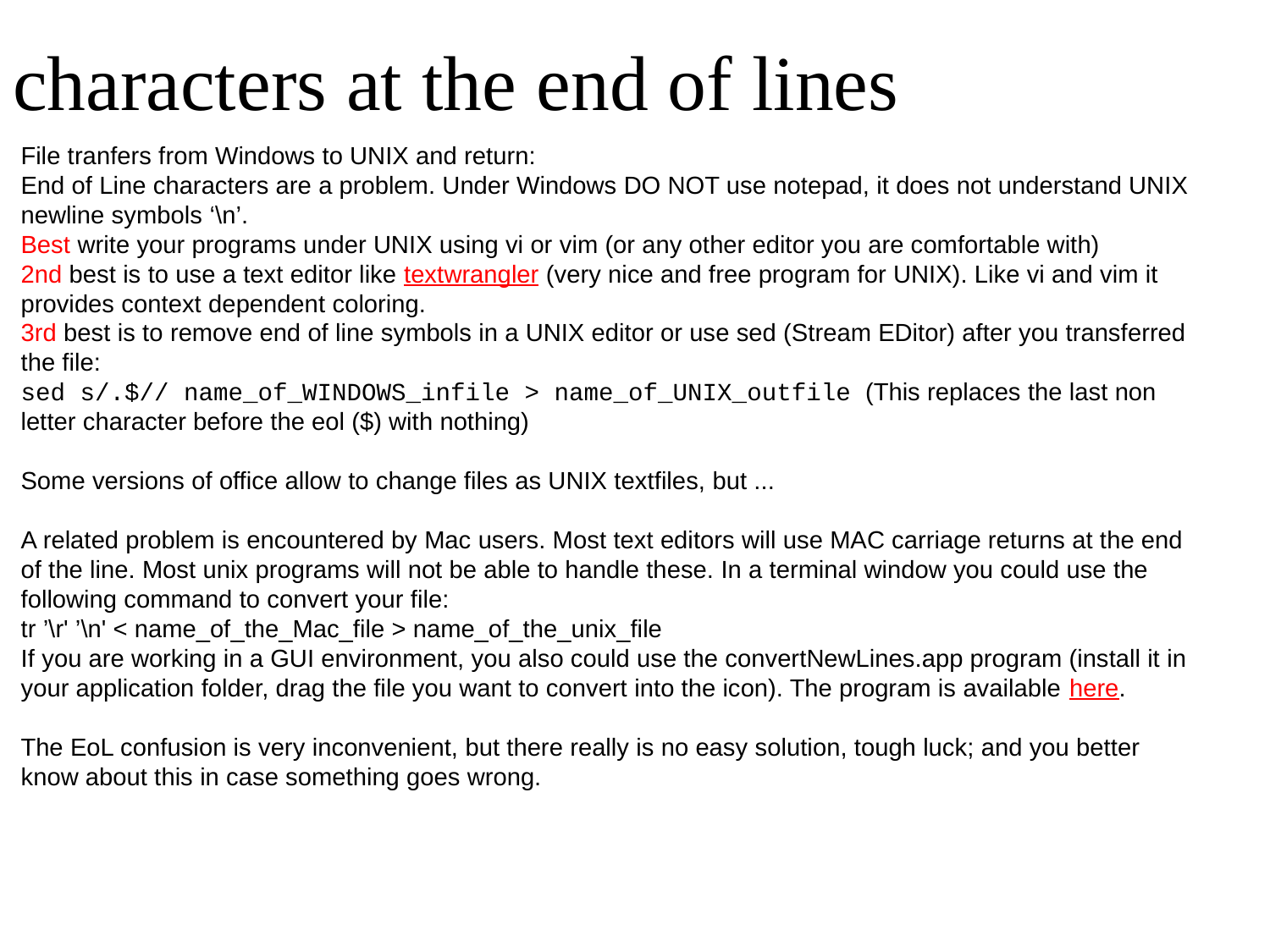

# characters at the end of lines
File tranfers from Windows to UNIX and return:
End of Line characters are a problem. Under Windows DO NOT use notepad, it does not understand UNIX newline symbols ‘\n’.
Best write your programs under UNIX using vi or vim (or any other editor you are comfortable with)
2nd best is to use a text editor like textwrangler (very nice and free program for UNIX). Like vi and vim it provides context dependent coloring.
3rd best is to remove end of line symbols in a UNIX editor or use sed (Stream EDitor) after you transferred the file:
sed s/.$// name_of_WINDOWS_infile > name_of_UNIX_outfile  (This replaces the last non letter character before the eol ($) with nothing)

Some versions of office allow to change files as UNIX textfiles, but ...

A related problem is encountered by Mac users. Most text editors will use MAC carriage returns at the end of the line. Most unix programs will not be able to handle these. In a terminal window you could use the following command to convert your file: 
tr ’\r' ’\n' < name_of_the_Mac_file > name_of_the_unix_file
If you are working in a GUI environment, you also could use the convertNewLines.app program (install it in your application folder, drag the file you want to convert into the icon). The program is available here.

The EoL confusion is very inconvenient, but there really is no easy solution, tough luck; and you better know about this in case something goes wrong.